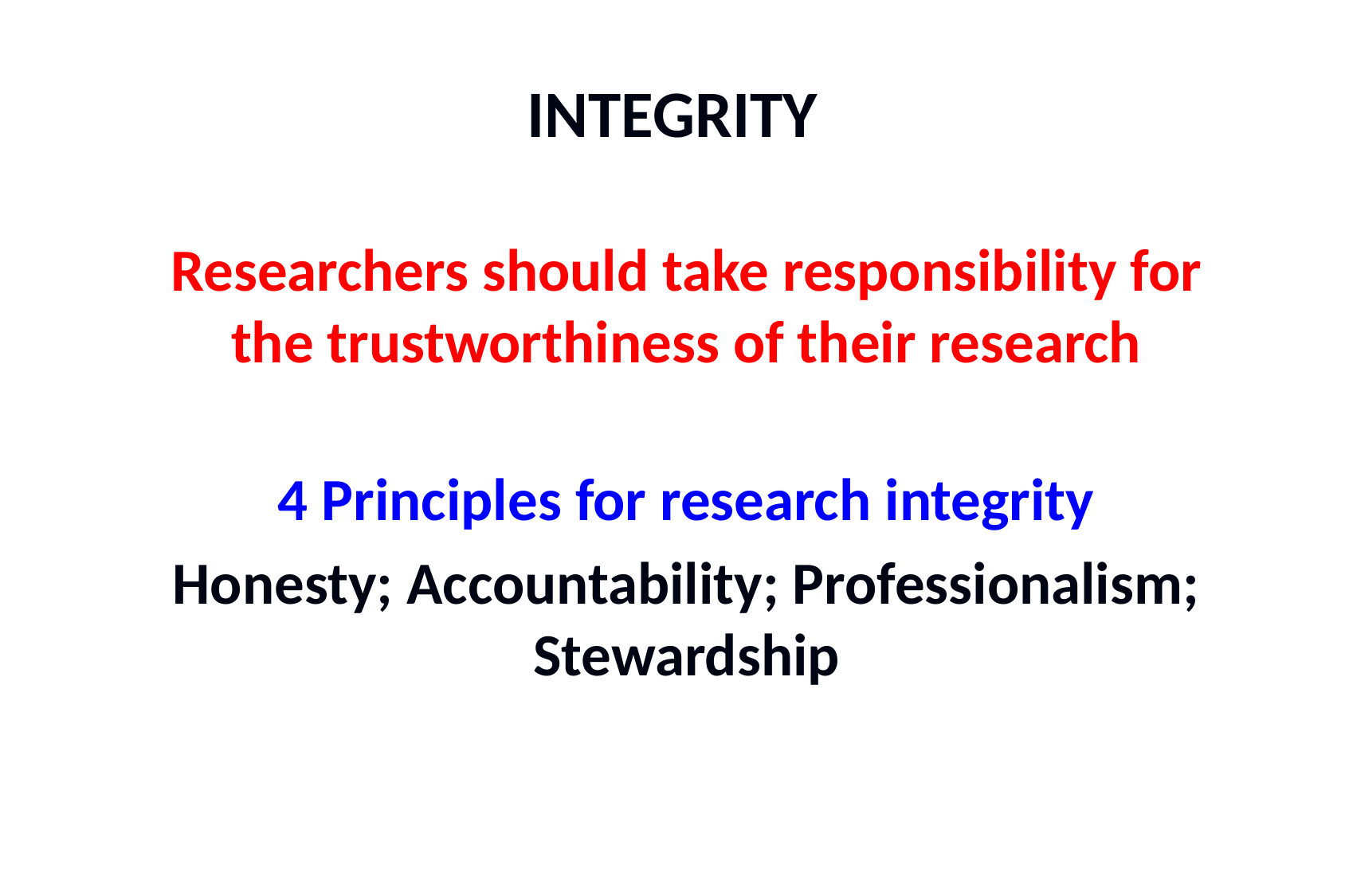

# INTEGRITY

Researchers should take responsibility for the trustworthiness of their research

4 Principles for research integrity
Honesty; Accountability; Professionalism; Stewardship